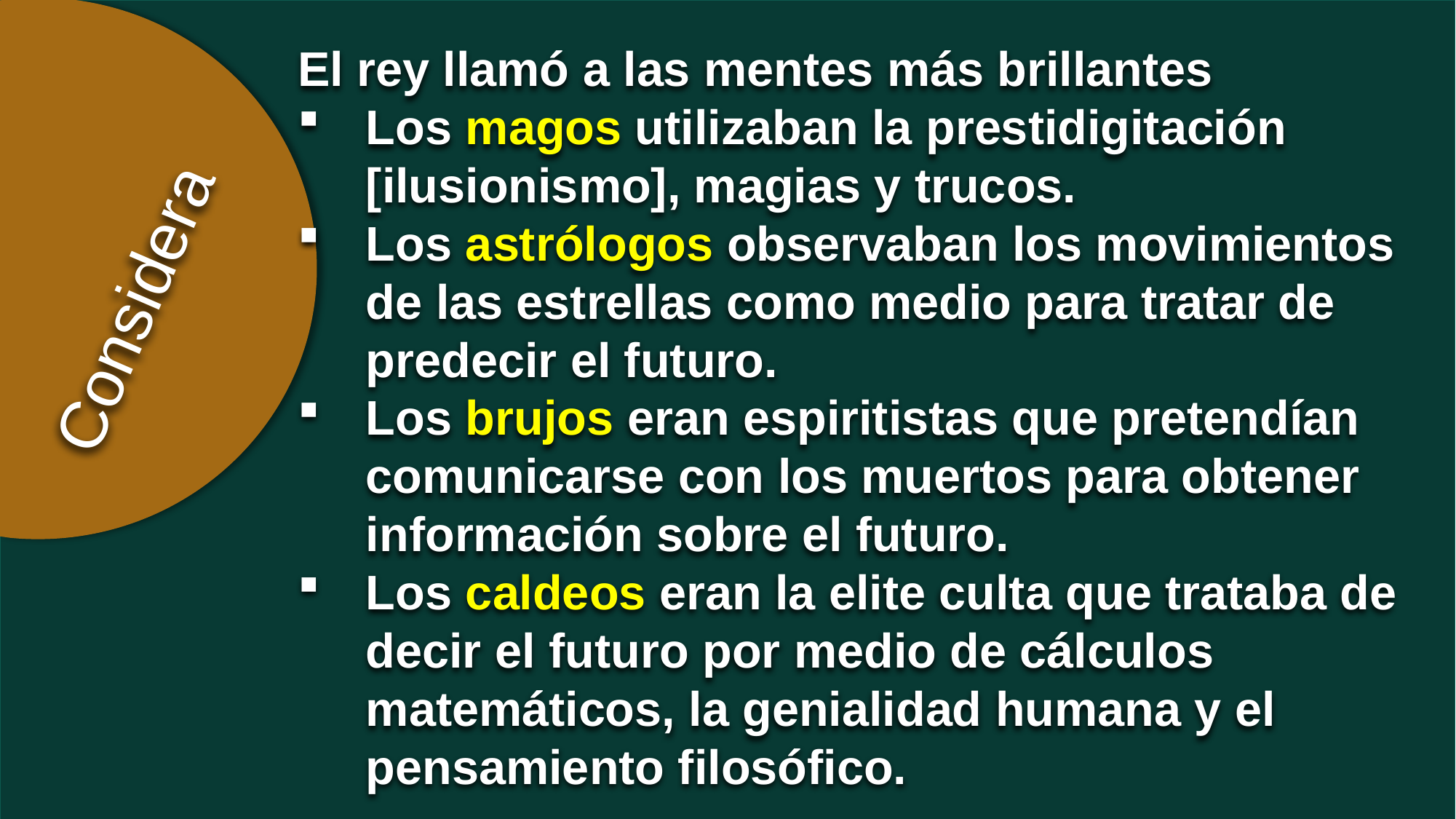

El rey llamó a las mentes más brillantes
Los magos utilizaban la prestidigitación [ilusionismo], magias y trucos.
Los astrólogos observaban los movimientos de las estrellas como medio para tratar de predecir el futuro.
Los brujos eran espiritistas que pretendían comunicarse con los muertos para obtener información sobre el futuro.
Los caldeos eran la elite culta que trataba de decir el futuro por medio de cálculos matemáticos, la genialidad humana y el pensamiento filosófico.
Considera